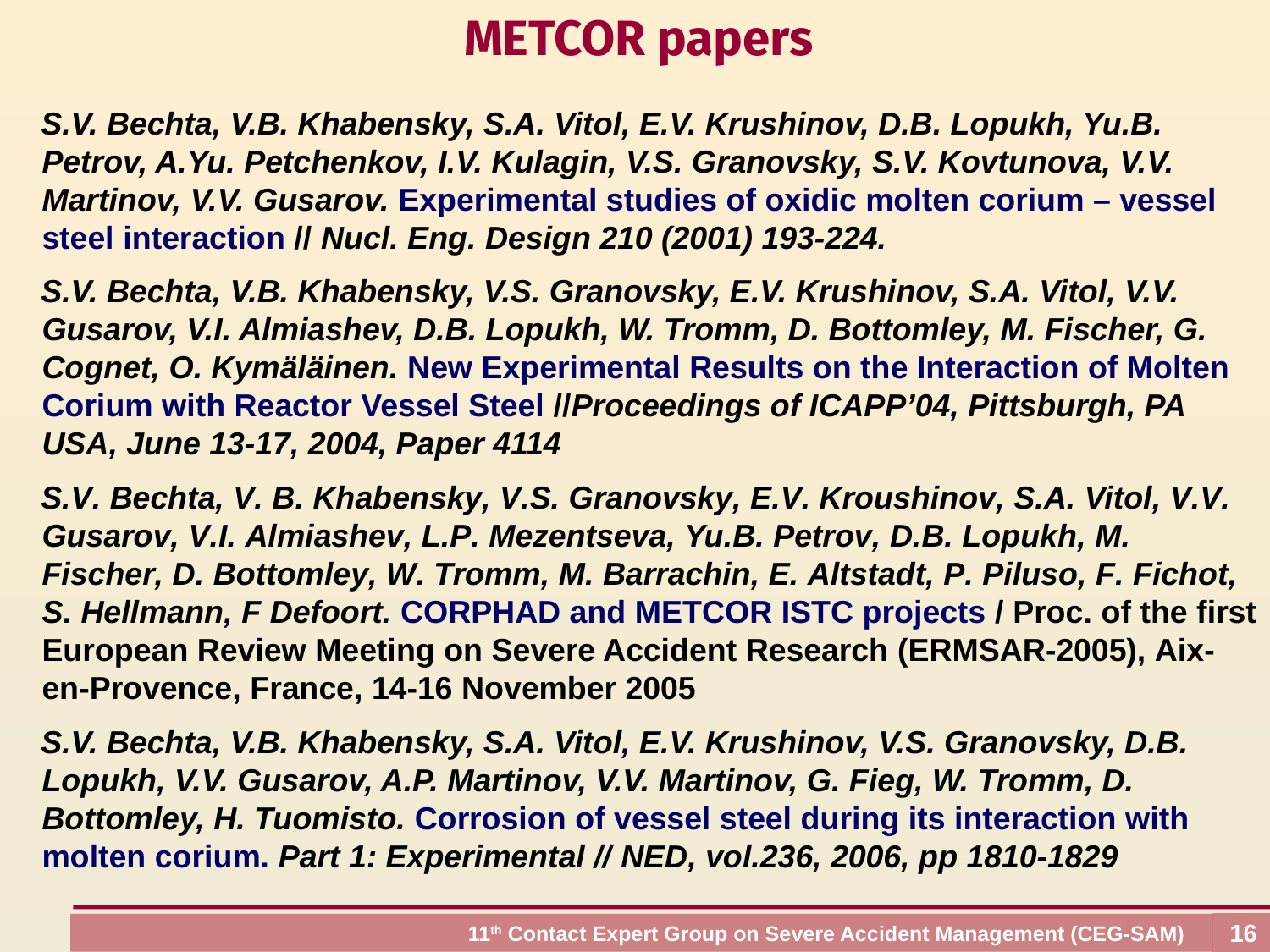

# METCOR papers

S.V. Bechta, V.B. Khabensky, S.A. Vitol, E.V. Krushinov, D.B. Lopukh, Yu.B. Petrov, A.Yu. Petchenkov, I.V. Kulagin, V.S. Granovsky, S.V. Kovtunova, V.V. Martinov, V.V. Gusarov. Experimental studies of oxidic molten corium – vessel steel interaction // Nucl. Eng. Design 210 (2001) 193-224.
S.V. Bechta, V.B. Khabensky, V.S. Granovsky, E.V. Krushinov, S.A. Vitol, V.V. Gusarov, V.I. Almiashev, D.B. Lopukh, W. Tromm, D. Bottomley, M. Fischer, G. Cognet, O. Kymäläinen. New Experimental Results on the Interaction of Molten Corium with Reactor Vessel Steel //Proceedings of ICAPP’04, Pittsburgh, PA USA, June 13-17, 2004, Paper 4114
S.V. Bechta, V. B. Khabensky, V.S. Granovsky, E.V. Kroushinov, S.A. Vitol, V.V. Gusarov, V.I. Almiashev, L.P. Mezentseva, Yu.B. Petrov, D.B. Lopukh, M. Fischer, D. Bottomley, W. Tromm, M. Barrachin, E. Altstadt, P. Piluso, F. Fichot, S. Hellmann, F Defoort. CORPHAD and METCOR ISTC projects / Proc. of the first European Review Meeting on Severe Accident Research (ERMSAR-2005), Aix-en-Provence, France, 14-16 November 2005
S.V. Bechta, V.B. Khabensky, S.A. Vitol, E.V. Krushinov, V.S. Granovsky, D.B. Lopukh, V.V. Gusarov, A.P. Martinov, V.V. Martinov, G. Fieg, W. Tromm, D. Bottomley, H. Tuomisto. Corrosion of vessel steel during its interaction with molten corium. Part 1: Experimental // NED, vol.236, 2006, pp 1810-1829
16